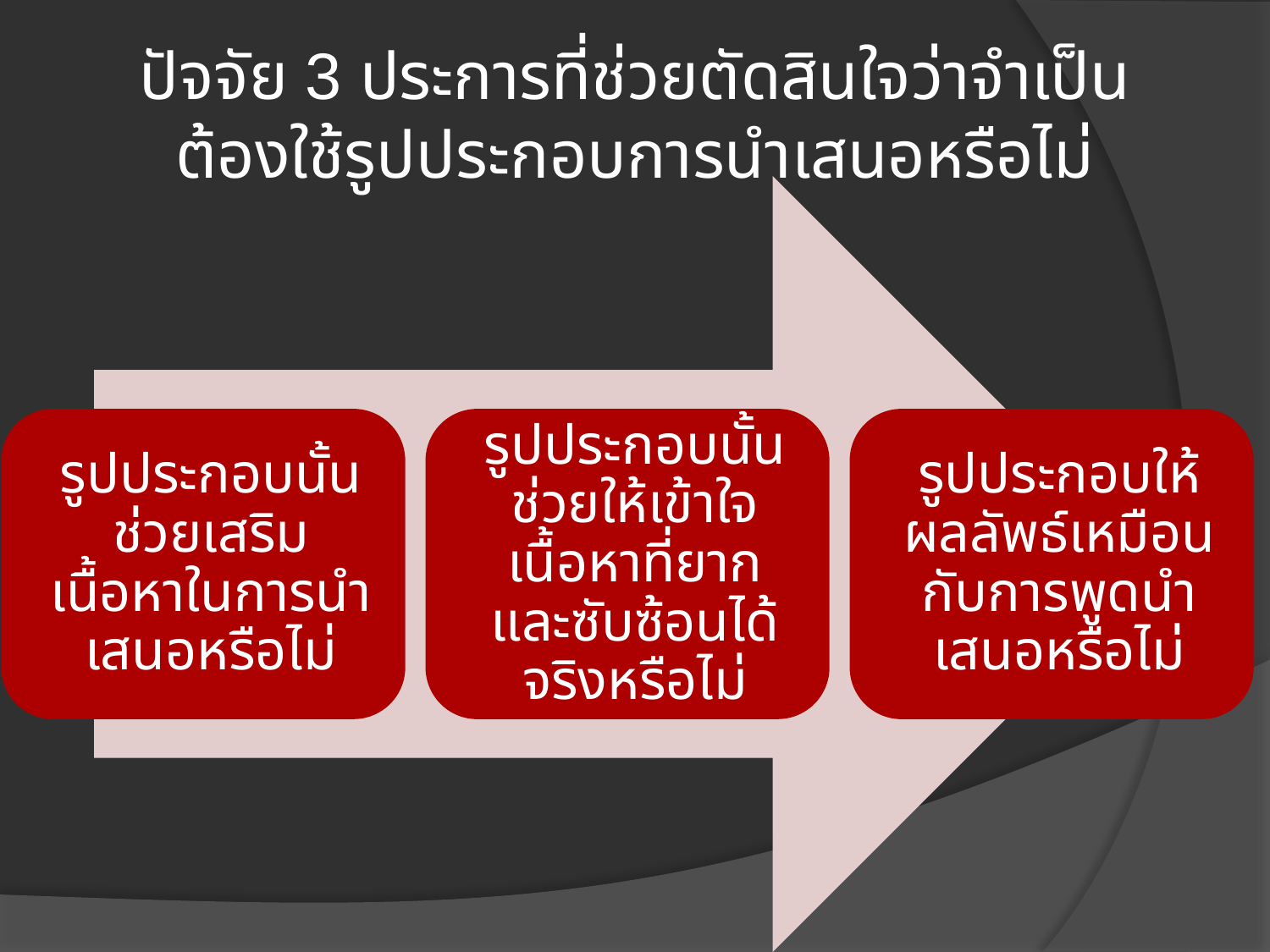

# ปัจจัย 3 ประการที่ช่วยตัดสินใจว่าจำเป็นต้องใช้รูปประกอบการนำเสนอหรือไม่
รูปประกอบนั้นช่วยเสริมเนื้อหาในการนำเสนอหรือไม่
รูปประกอบนั้นช่วยให้เข้าใจเนื้อหาที่ยากและซับซ้อนได้จริงหรือไม่
รูปประกอบให้ผลลัพธ์เหมือนกับการพูดนำเสนอหรือไม่